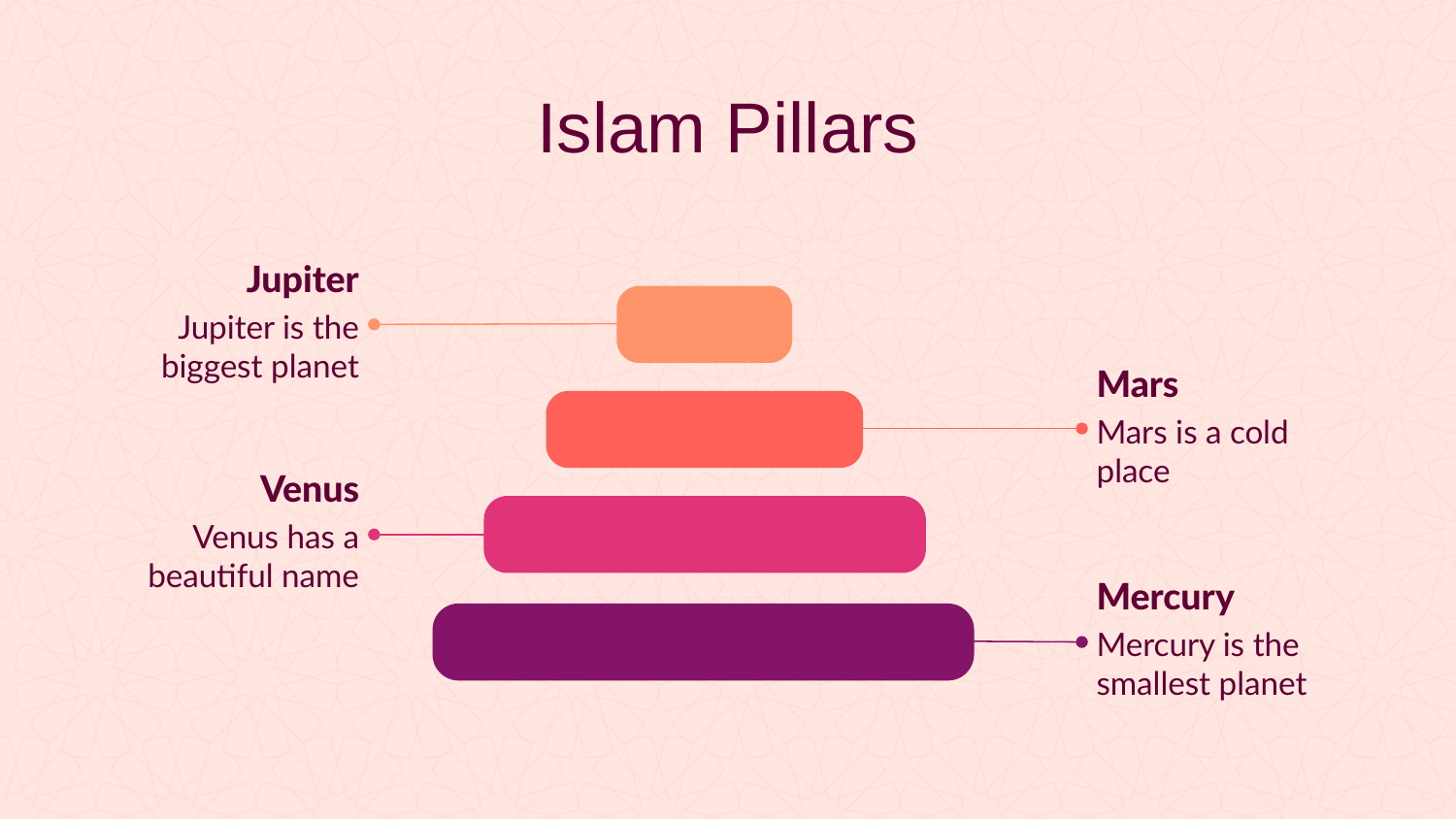

# Islam Pillars
Jupiter

Jupiter is the biggest planet
Mars

Mars is a cold place

Venus

Venus has a beautiful name

Mercury

Mercury is the smallest planet